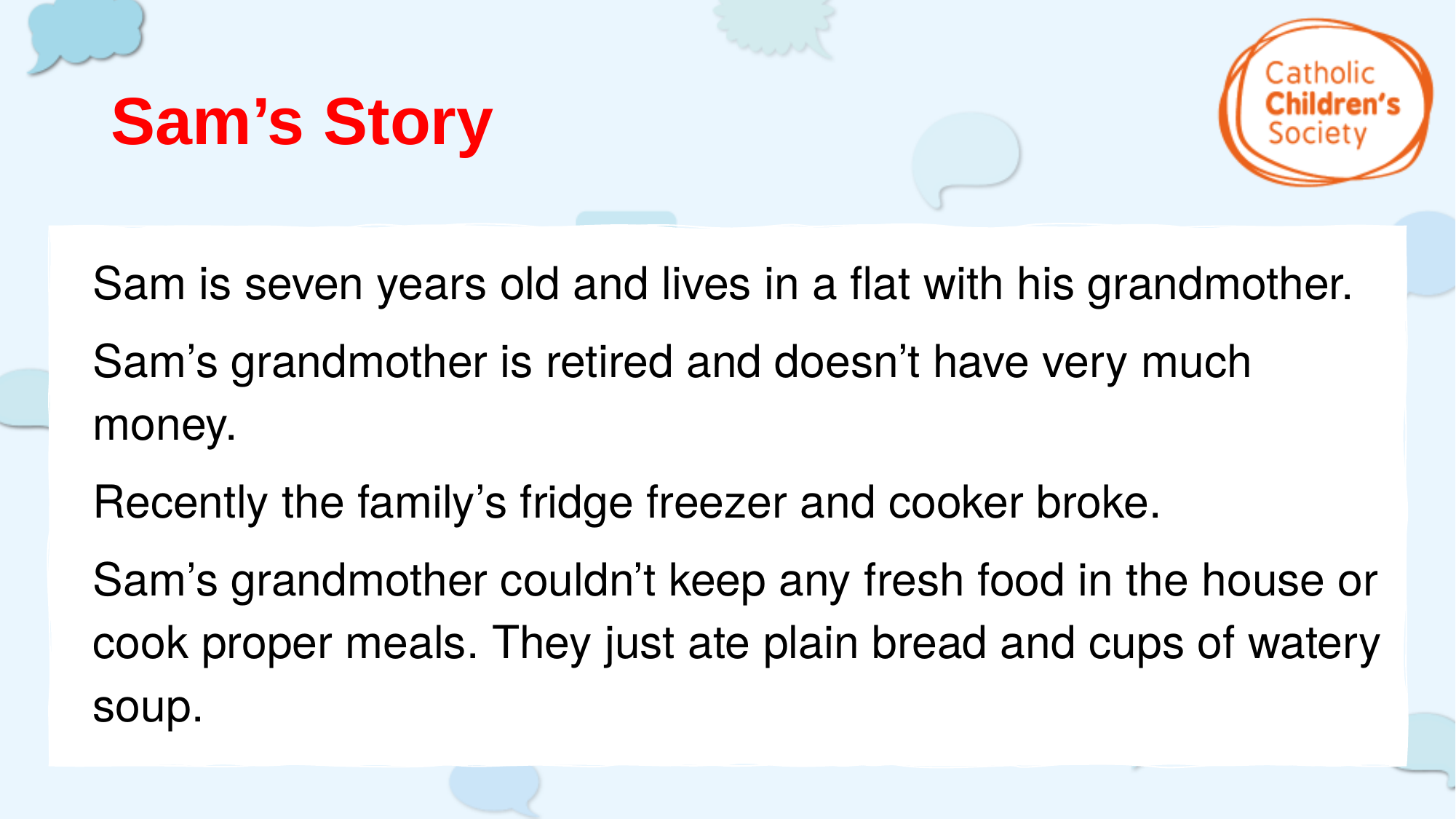

# Sam’s Story

Sam is seven years old and lives in a flat with his grandmother.
Sam’s grandmother is retired and doesn’t have very much money.
Recently the family’s fridge freezer and cooker broke.
Sam’s grandmother couldn’t keep any fresh food in the house or cook proper meals. They just ate plain bread and cups of watery soup.